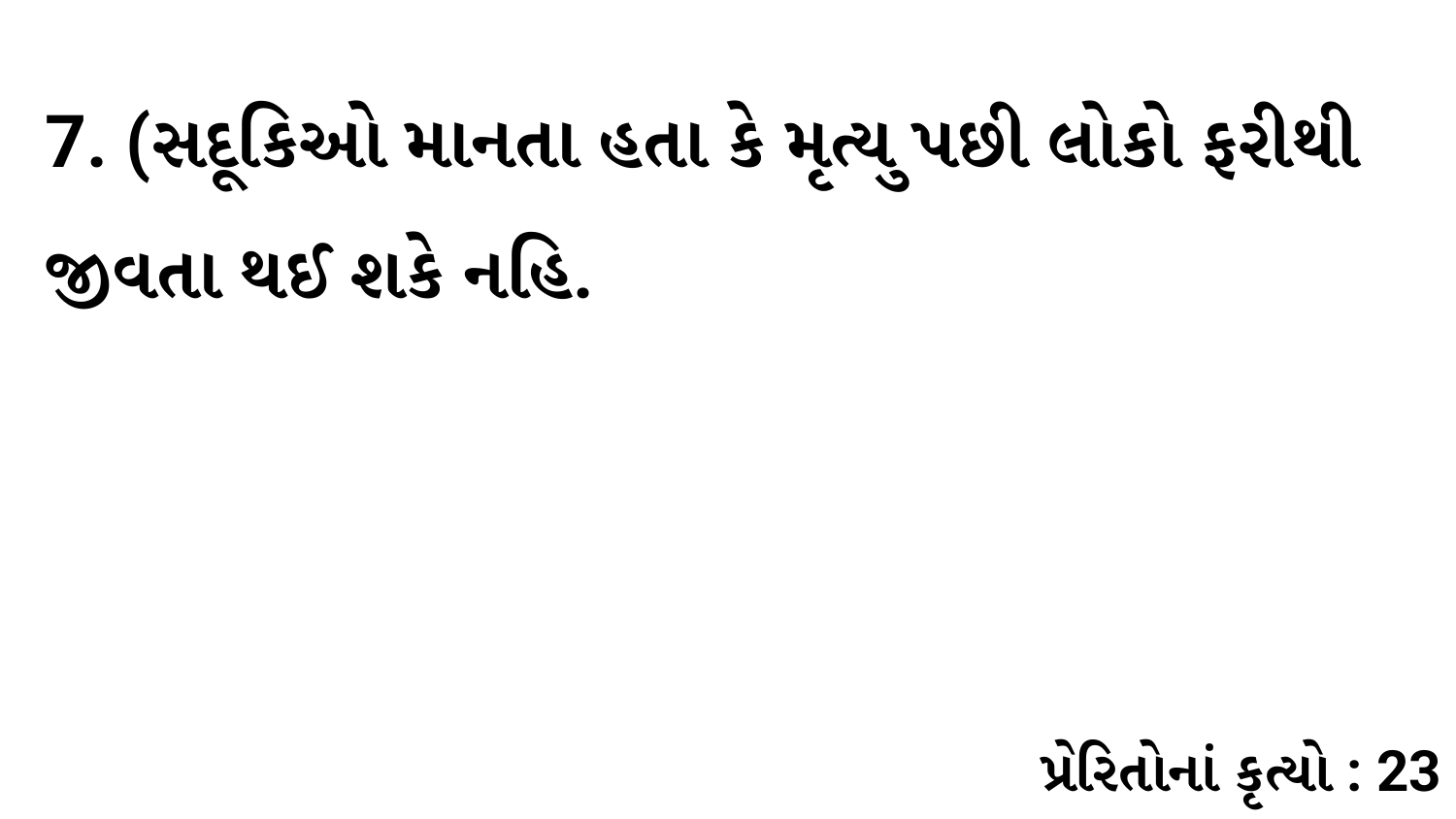

7. (સદૂકિઓ માનતા હતા કે મૃત્યુ પછી લોકો ફરીથી જીવતા થઈ શકે નહિ.
પ્રેરિતોનાં કૃત્યો : 23